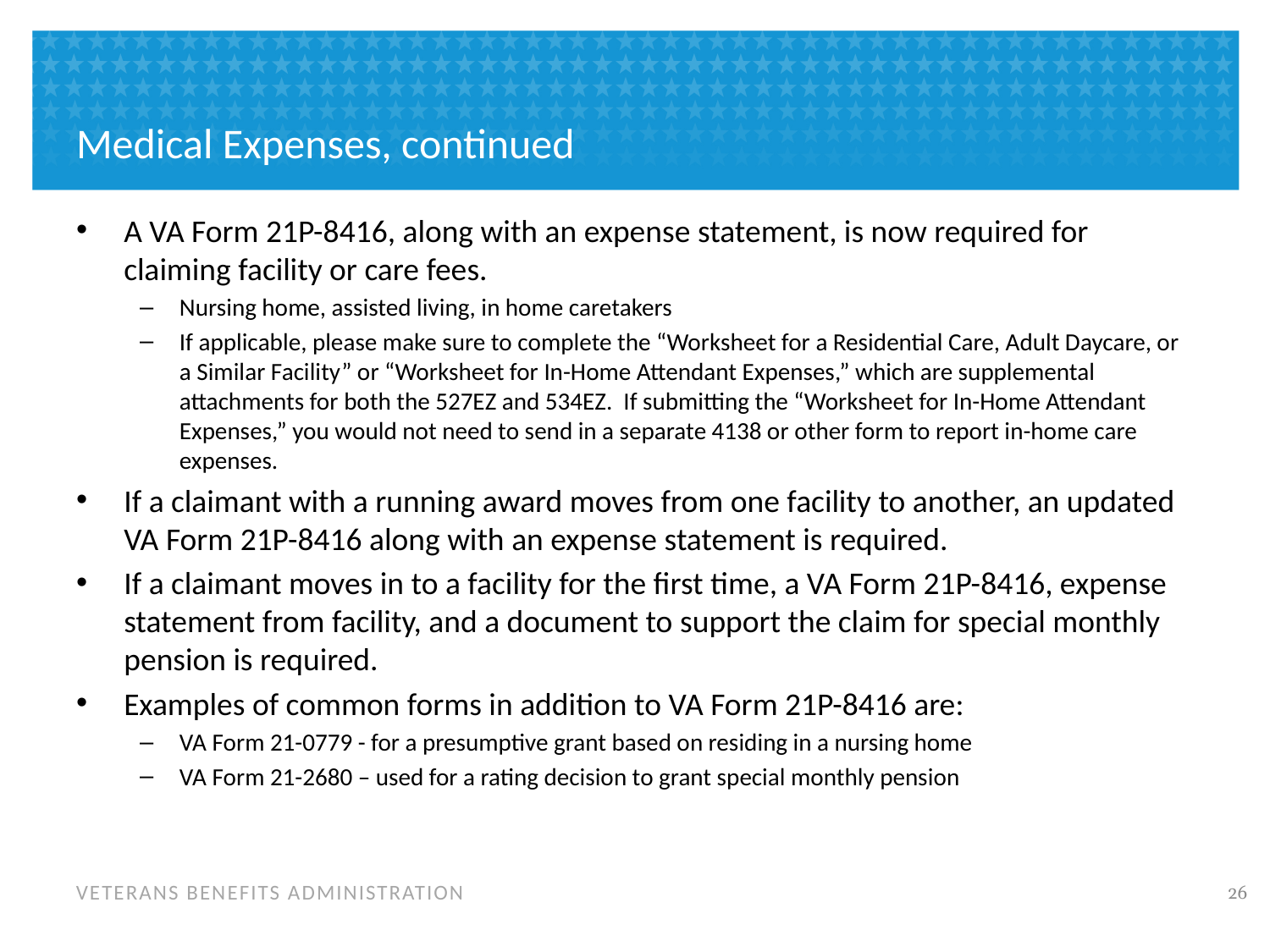

# Medical Expenses, continued
A VA Form 21P-8416, along with an expense statement, is now required for claiming facility or care fees.
Nursing home, assisted living, in home caretakers
If applicable, please make sure to complete the “Worksheet for a Residential Care, Adult Daycare, or a Similar Facility” or “Worksheet for In-Home Attendant Expenses,” which are supplemental attachments for both the 527EZ and 534EZ.  If submitting the “Worksheet for In-Home Attendant Expenses,” you would not need to send in a separate 4138 or other form to report in-home care expenses.
If a claimant with a running award moves from one facility to another, an updated VA Form 21P-8416 along with an expense statement is required.
If a claimant moves in to a facility for the first time, a VA Form 21P-8416, expense statement from facility, and a document to support the claim for special monthly pension is required.
Examples of common forms in addition to VA Form 21P-8416 are:
VA Form 21-0779 - for a presumptive grant based on residing in a nursing home
VA Form 21-2680 – used for a rating decision to grant special monthly pension
26